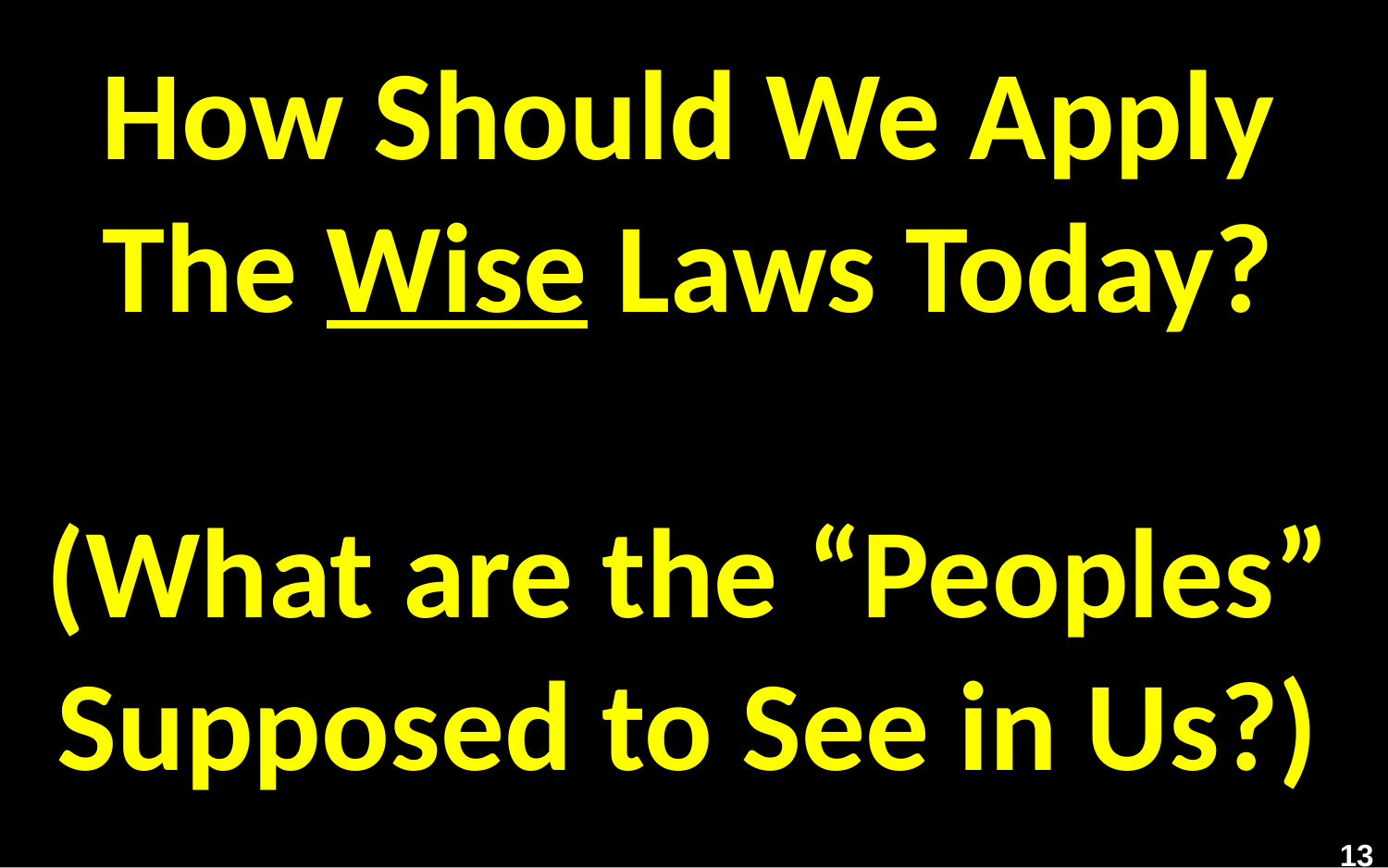

# How Should We Apply The Wise Laws Today? (What are the “Peoples” Supposed to See in Us?)
13